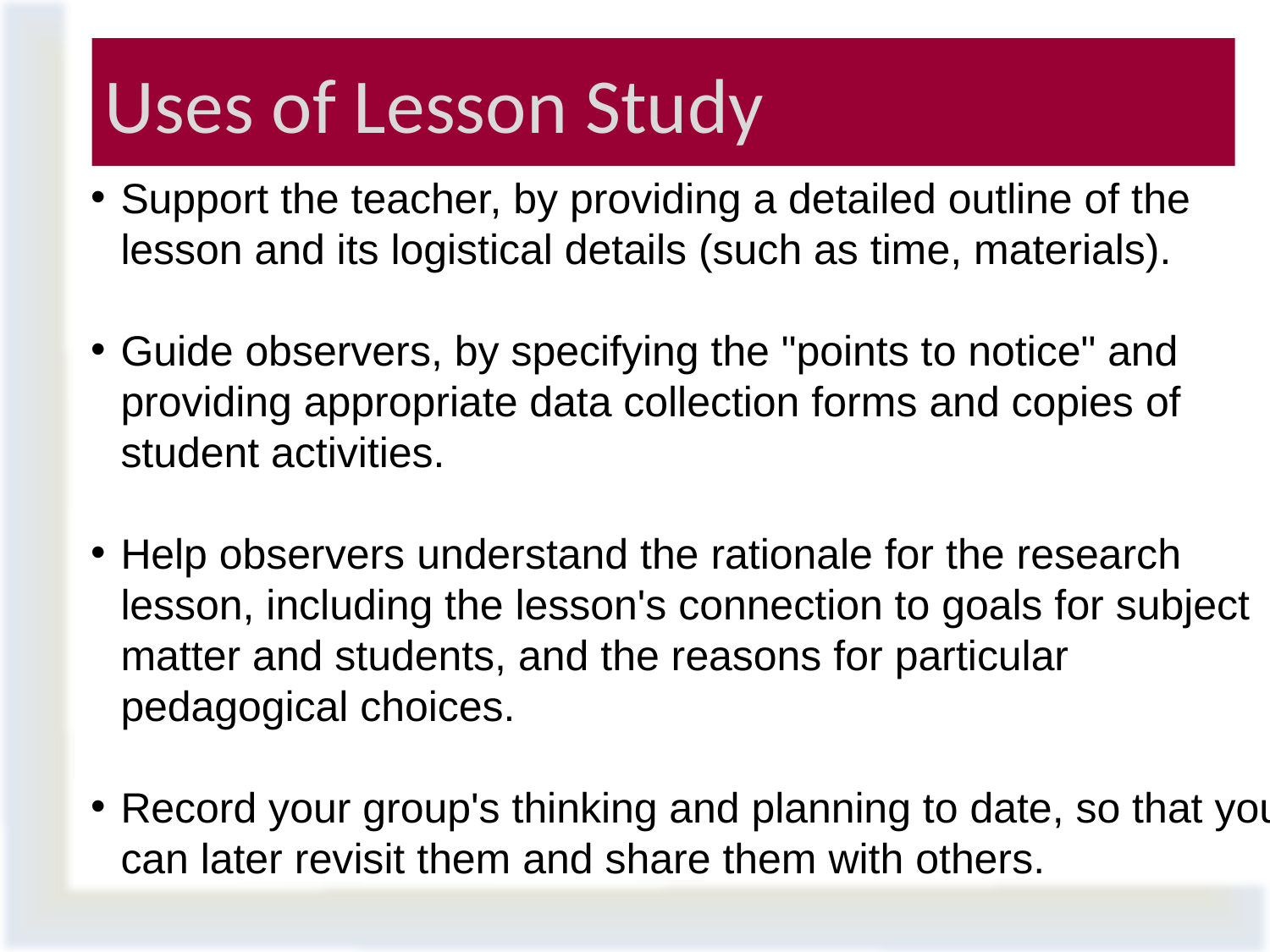

# Uses of Lesson Study

Support the teacher, by providing a detailed outline of the lesson and its logistical details (such as time, materials).

Guide observers, by specifying the "points to notice" and providing appropriate data collection forms and copies of student activities.

Help observers understand the rationale for the research lesson, including the lesson's connection to goals for subject matter and students, and the reasons for particular pedagogical choices.

Record your group's thinking and planning to date, so that you can later revisit them and share them with others.